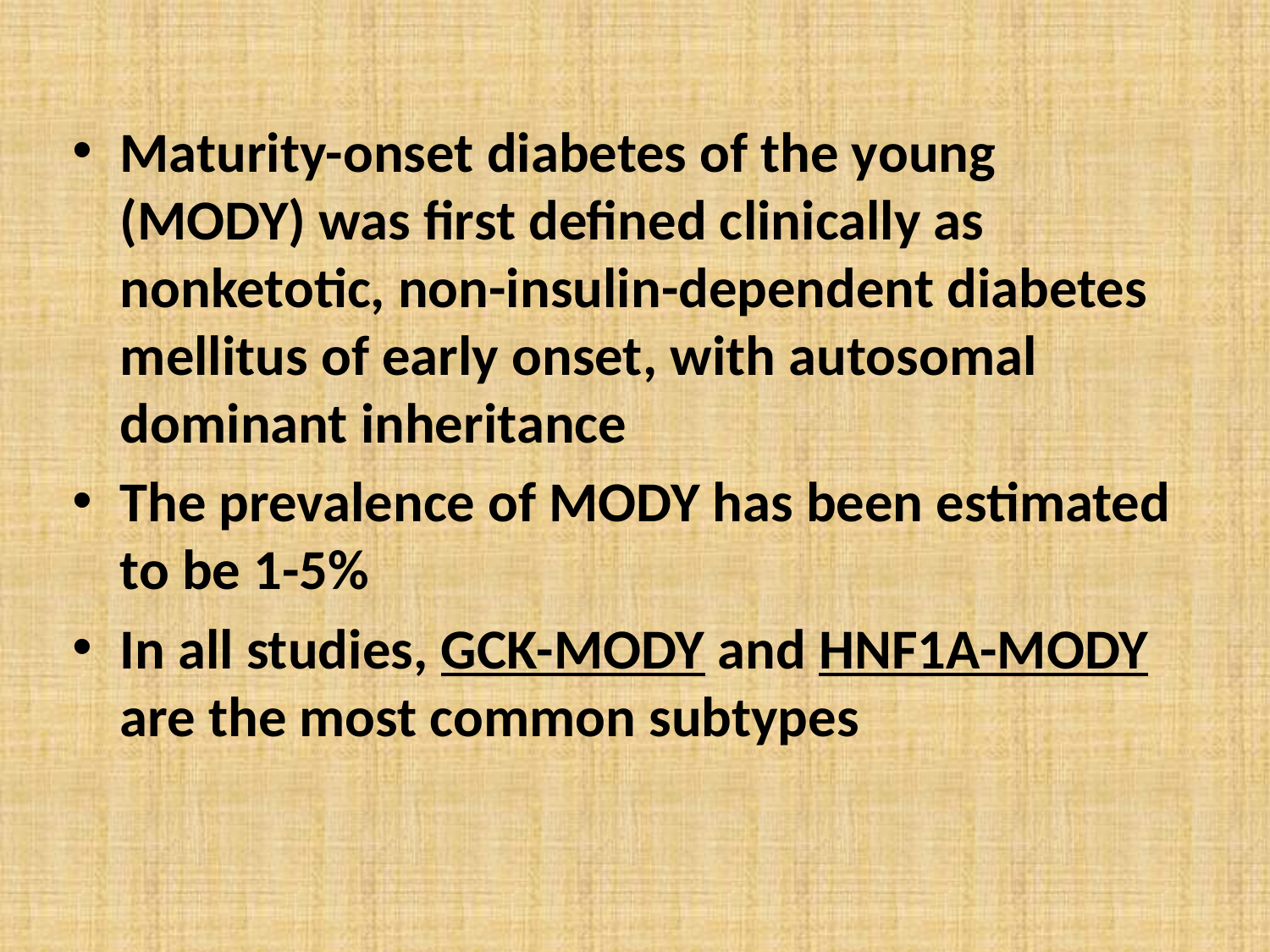

Maturity-onset diabetes of the young (MODY) was first defined clinically as nonketotic, non-insulin-dependent diabetes mellitus of early onset, with autosomal dominant inheritance
The prevalence of MODY has been estimated to be 1-5%
In all studies, GCK-MODY and HNF1A-MODY are the most common subtypes